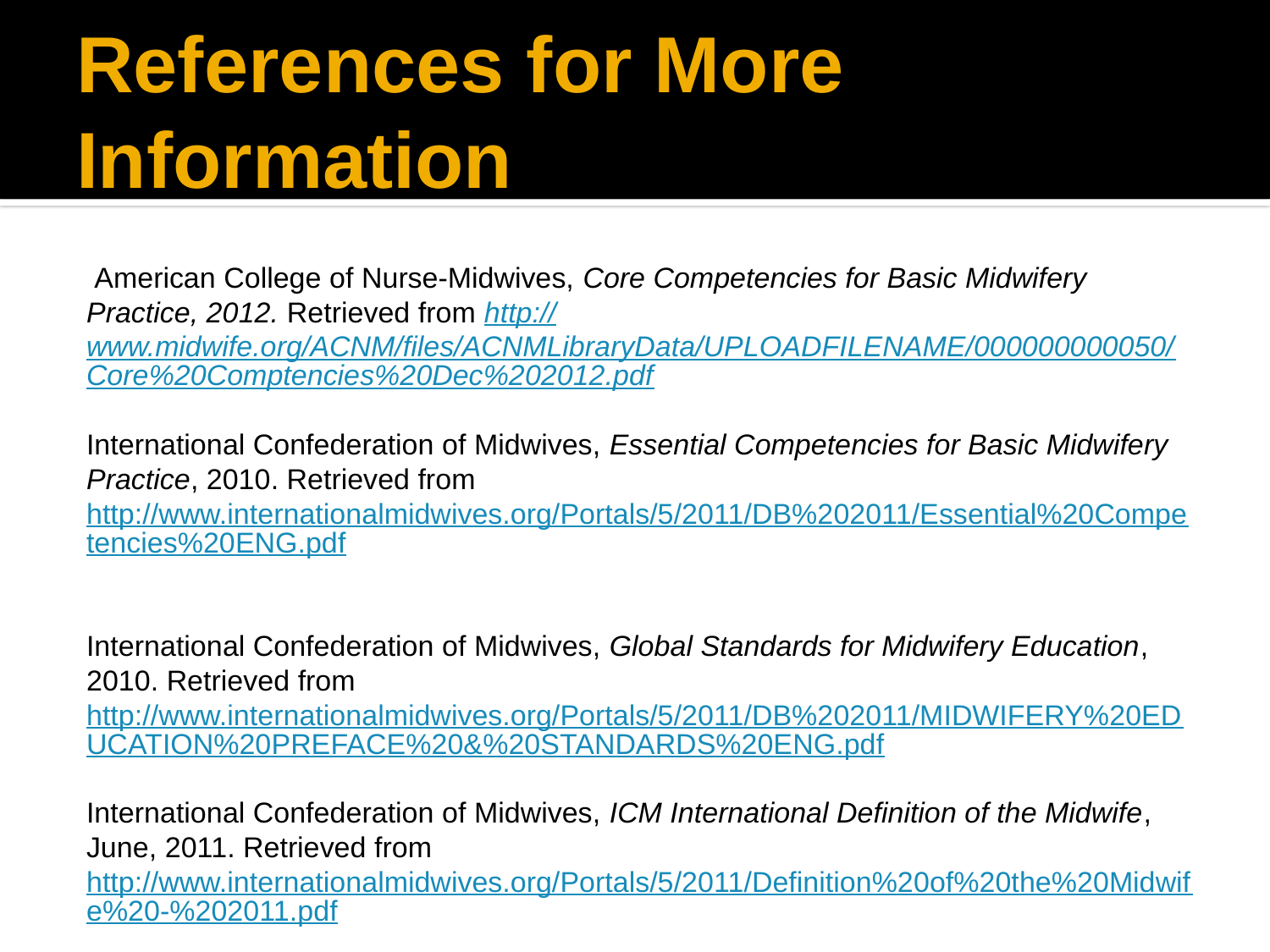

# References for More Information
 American College of Nurse-Midwives, Core Competencies for Basic Midwifery Practice, 2012. Retrieved from http://www.midwife.org/ACNM/files/ACNMLibraryData/UPLOADFILENAME/000000000050/Core%20Comptencies%20Dec%202012.pdf

International Confederation of Midwives, Essential Competencies for Basic Midwifery Practice, 2010. Retrieved from http://www.internationalmidwives.org/Portals/5/2011/DB%202011/Essential%20Competencies%20ENG.pdf

International Confederation of Midwives, Global Standards for Midwifery Education, 2010. Retrieved from http://www.internationalmidwives.org/Portals/5/2011/DB%202011/MIDWIFERY%20EDUCATION%20PREFACE%20&%20STANDARDS%20ENG.pdf

International Confederation of Midwives, ICM International Definition of the Midwife, June, 2011. Retrieved from http://www.internationalmidwives.org/Portals/5/2011/Definition%20of%20the%20Midwife%20-%202011.pdf